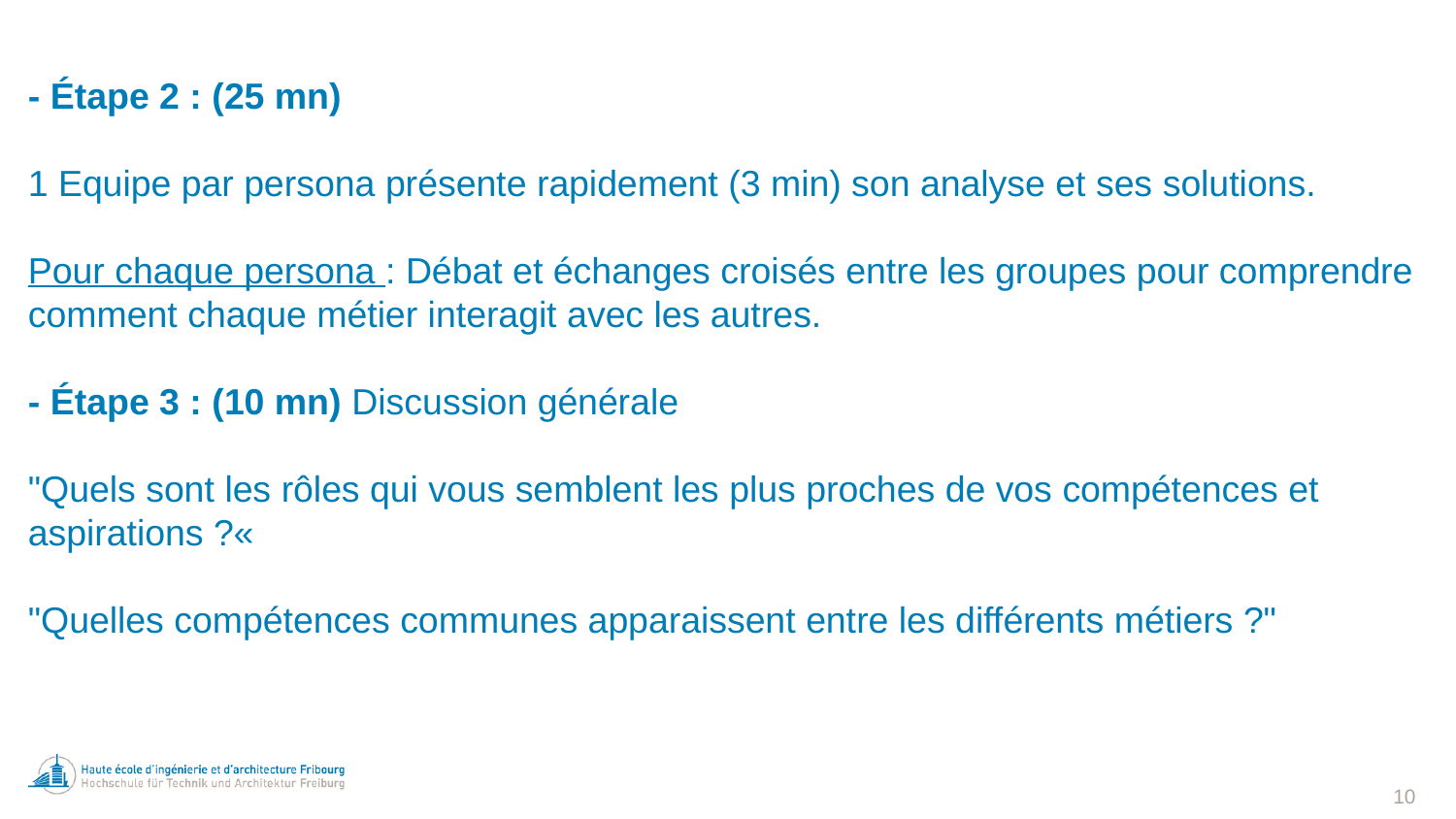

# - Étape 2 : (25 mn) 1 Equipe par persona présente rapidement (3 min) son analyse et ses solutions. Pour chaque persona : Débat et échanges croisés entre les groupes pour comprendre comment chaque métier interagit avec les autres. - Étape 3 : (10 mn) Discussion générale "Quels sont les rôles qui vous semblent les plus proches de vos compétences et aspirations ?« "Quelles compétences communes apparaissent entre les différents métiers ?"
10